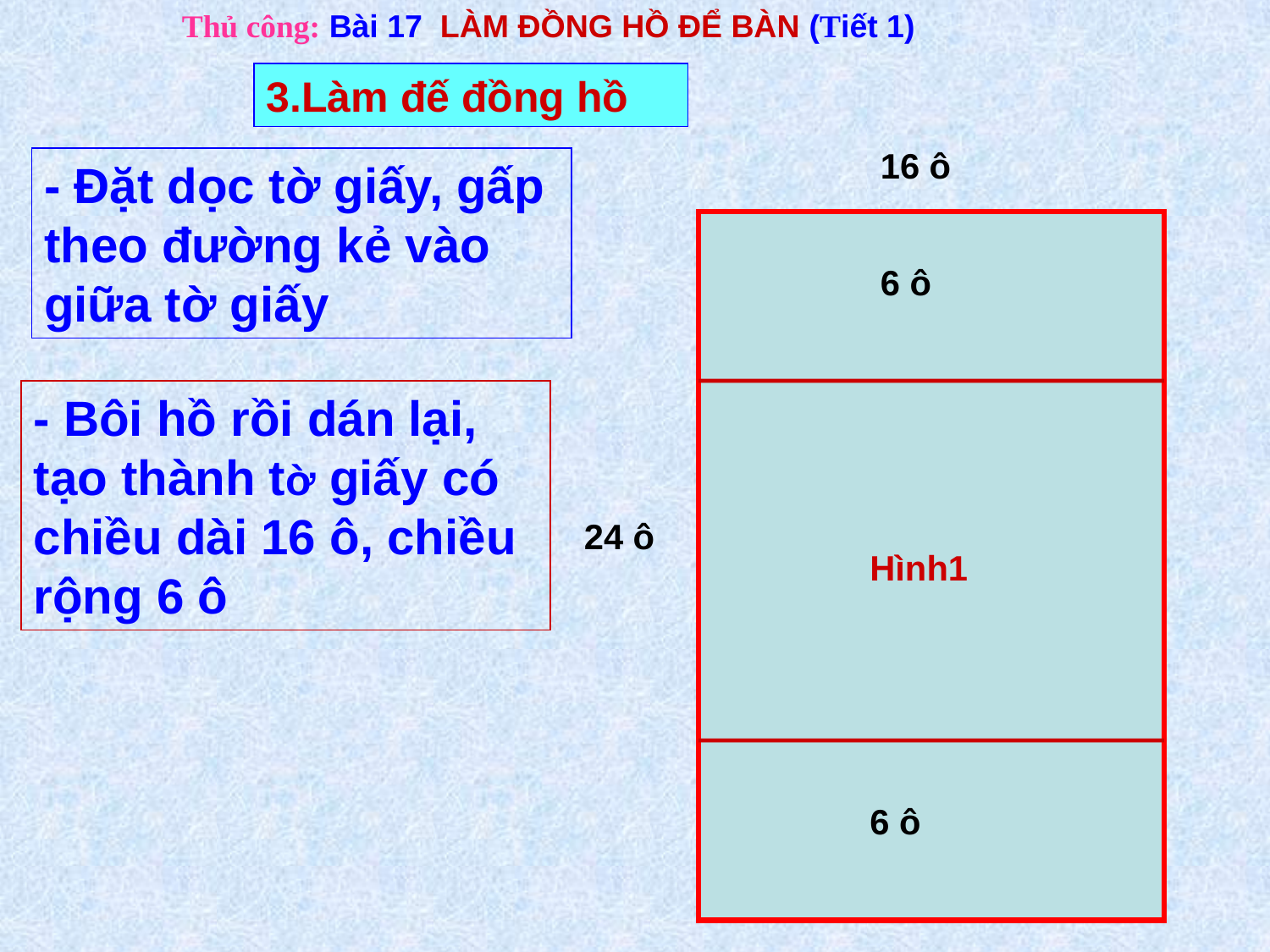

Thủ công: Bài 17  LÀM ĐỒNG HỒ ĐỂ BÀN (Tiết 1)
3.Làm đế đồng hồ
16 ô
- Đặt dọc tờ giấy, gấp theo đường kẻ vào giữa tờ giấy
6 ô

- Bôi hồ rồi dán lại, tạo thành tờ giấy có chiều dài 16 ô, chiều rộng 6 ô

24 ô
Hình1

6 ô